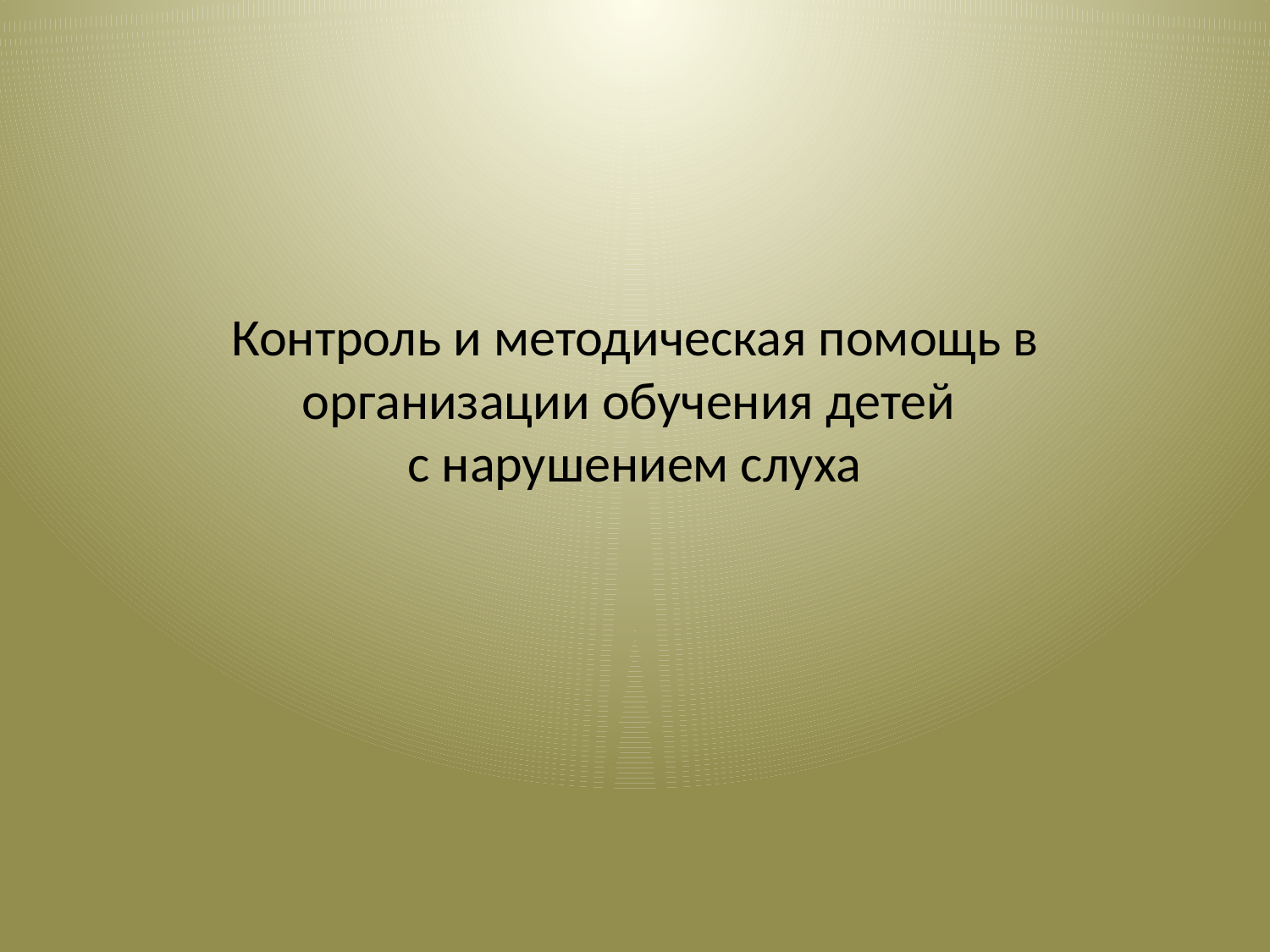

# Контроль и методическая помощь в организации обучения детей с нарушением слуха